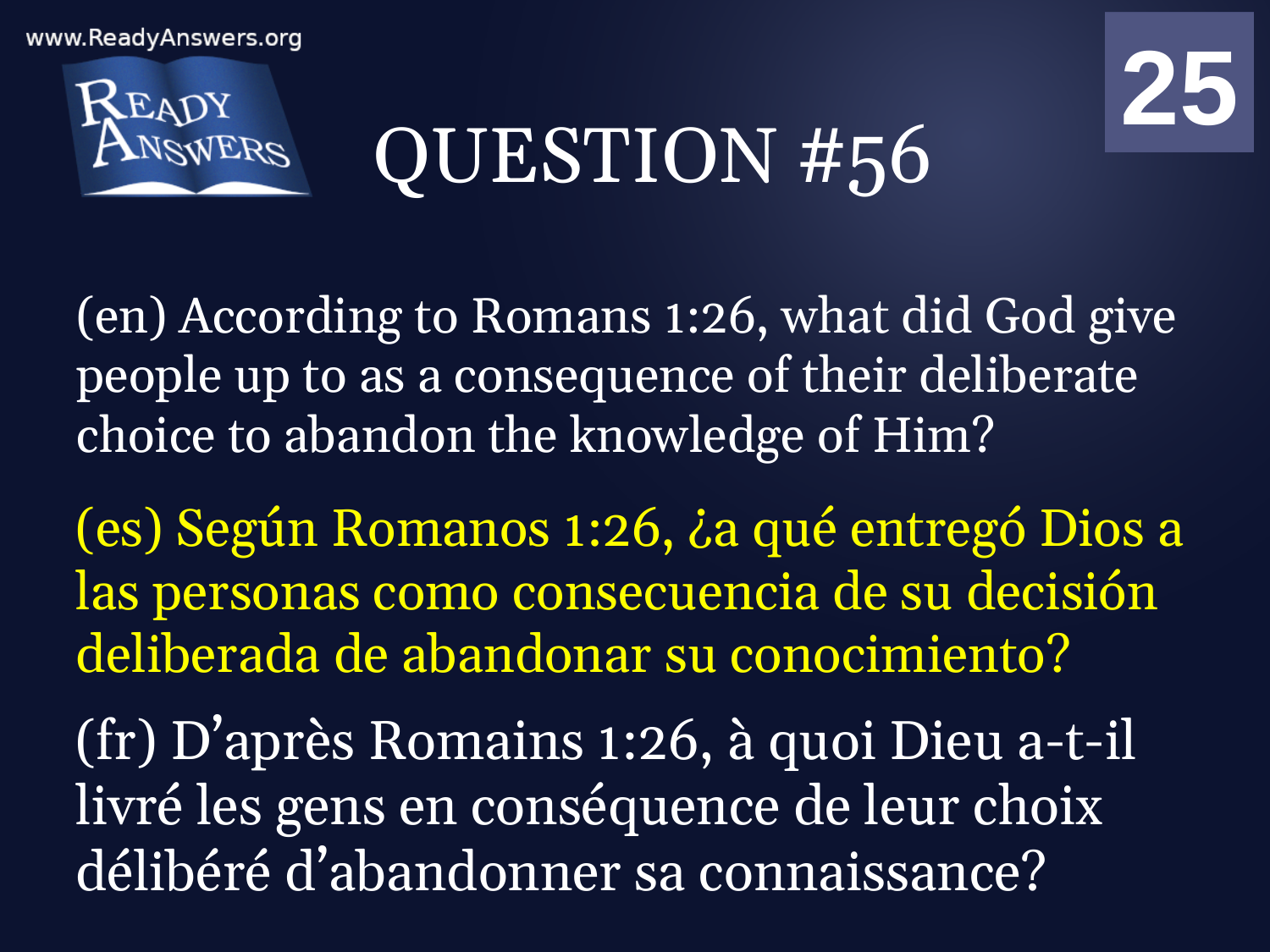

01
02
03
04
05
06
07
08
09
10
11
12
13
14
15
16
17
18
19
20
21
22
23
24
25
00
# QUESTION #56
(en) According to Romans 1:26, what did God give people up to as a consequence of their deliberate choice to abandon the knowledge of Him?
(es) Según Romanos 1:26, ¿a qué entregó Dios a las personas como consecuencia de su decisión deliberada de abandonar su conocimiento?
(fr) D’après Romains 1:26, à quoi Dieu a-t-il livré les gens en conséquence de leur choix délibéré d’abandonner sa connaissance?